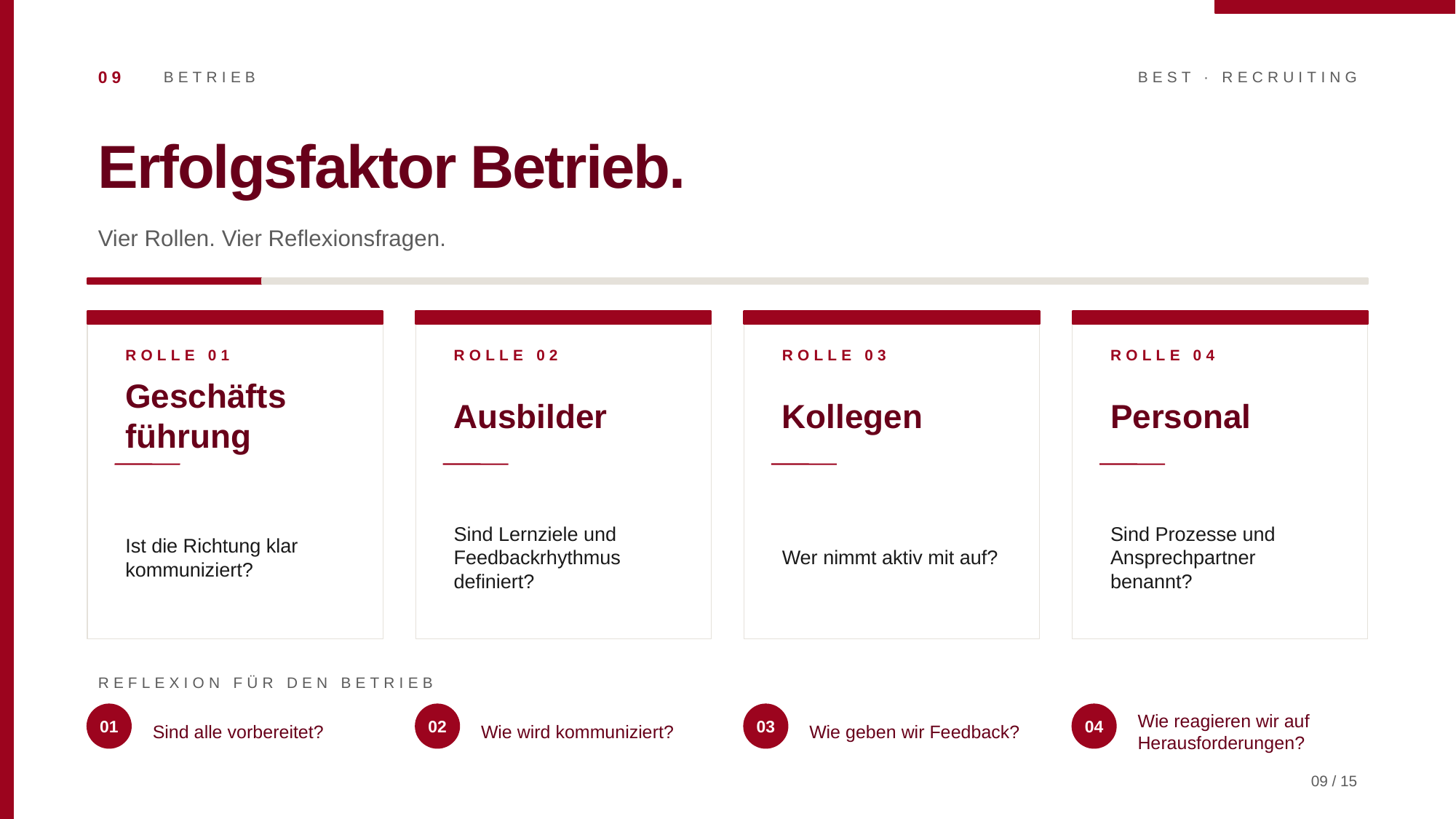

09
BETRIEB
BEST · RECRUITING
Erfolgsfaktor Betrieb.
Vier Rollen. Vier Reflexionsfragen.

ROLLE 01
ROLLE 02
ROLLE 03
ROLLE 04
Geschäfts­führung
Ausbilder
Kollegen
Personal

Ist die Richtung klar kommuniziert?
Sind Lernziele und Feedback­rhythmus definiert?
Wer nimmt aktiv mit auf?
Sind Prozesse und Ansprech­partner benannt?
REFLEXION FÜR DEN BETRIEB

01
Sind alle vorbereitet?

02
Wie wird kommuniziert?

03
Wie geben wir Feedback?

04
Wie reagieren wir auf Herausforderungen?
09 / 15